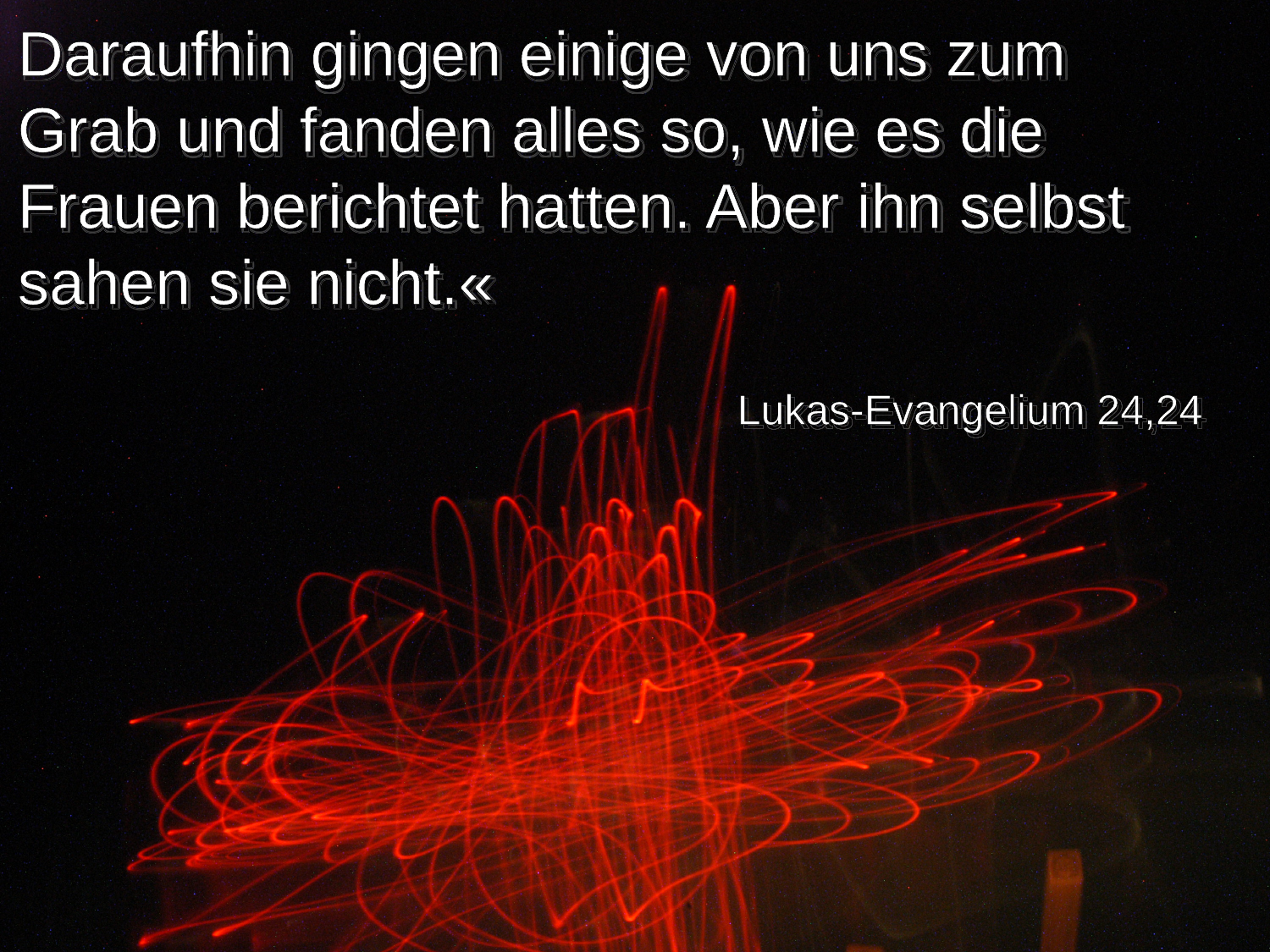

Daraufhin gingen einige von uns zum Grab und fanden alles so, wie es die Frauen berichtet hatten. Aber ihn selbst sahen sie nicht.«
Lukas-Evangelium 24,24